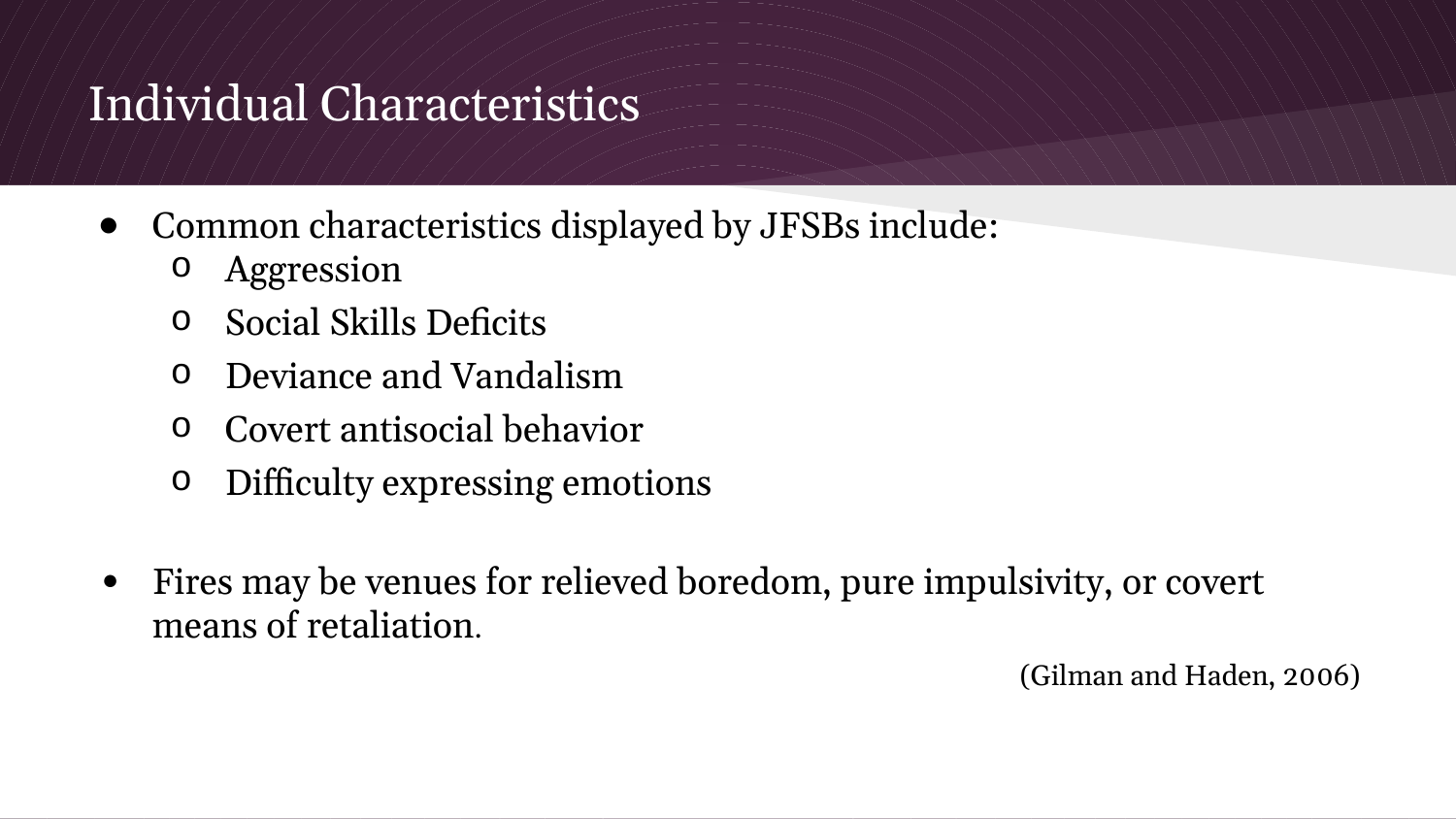

# Individual Characteristics
Common characteristics displayed by JFSBs include:
Aggression
Social Skills Deficits
Deviance and Vandalism
Covert antisocial behavior
Difficulty expressing emotions

Fires may be venues for relieved boredom, pure impulsivity, or covert means of retaliation.
(Gilman and Haden, 2006)